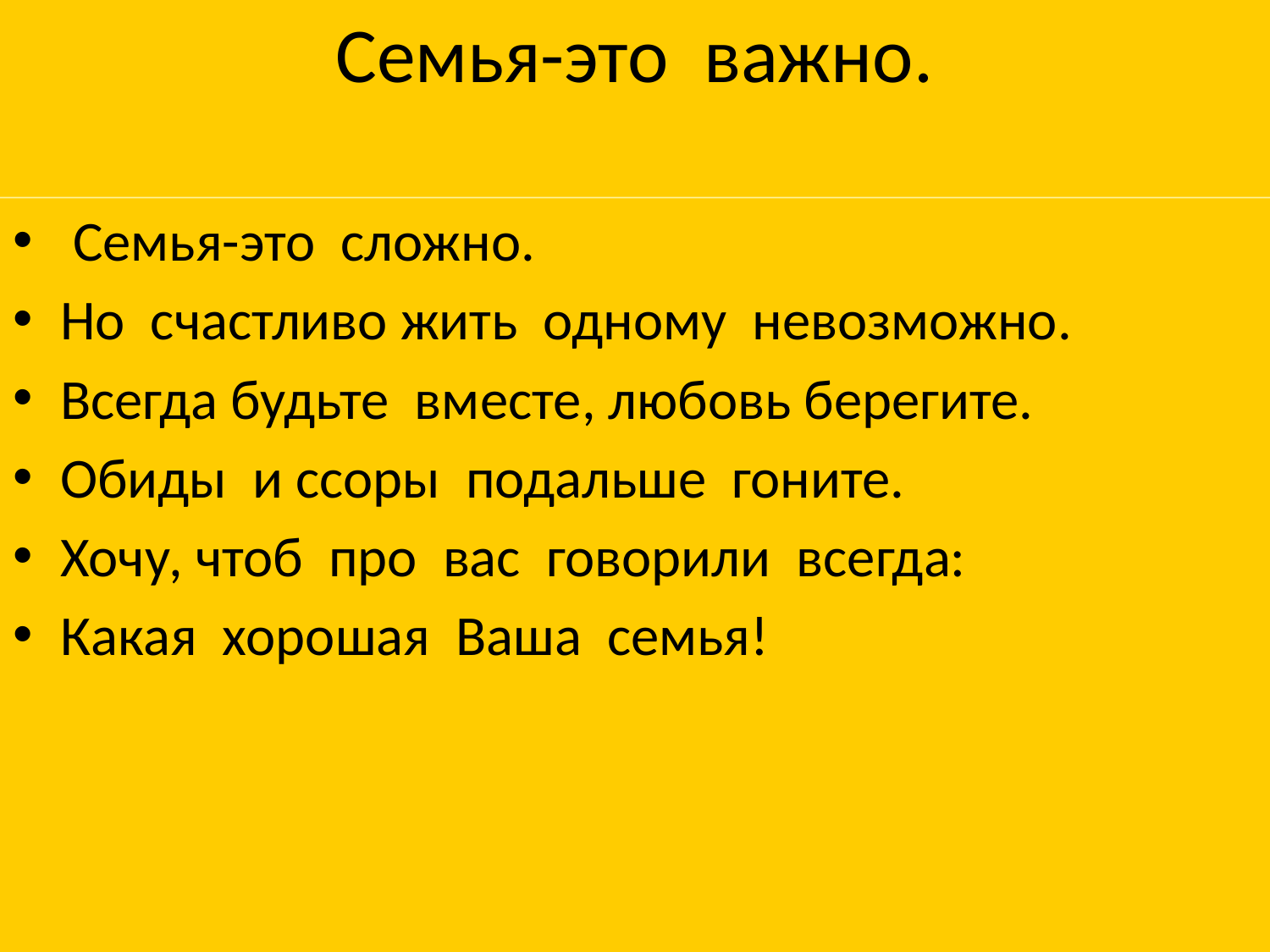

# Семья-это  важно.
 Семья-это  сложно.
Но  счастливо жить  одному  невозможно.
Всегда будьте  вместе, любовь берегите.
Обиды  и ссоры  подальше  гоните.
Хочу, чтоб  про  вас  говорили  всегда:
Какая  хорошая  Ваша  семья!